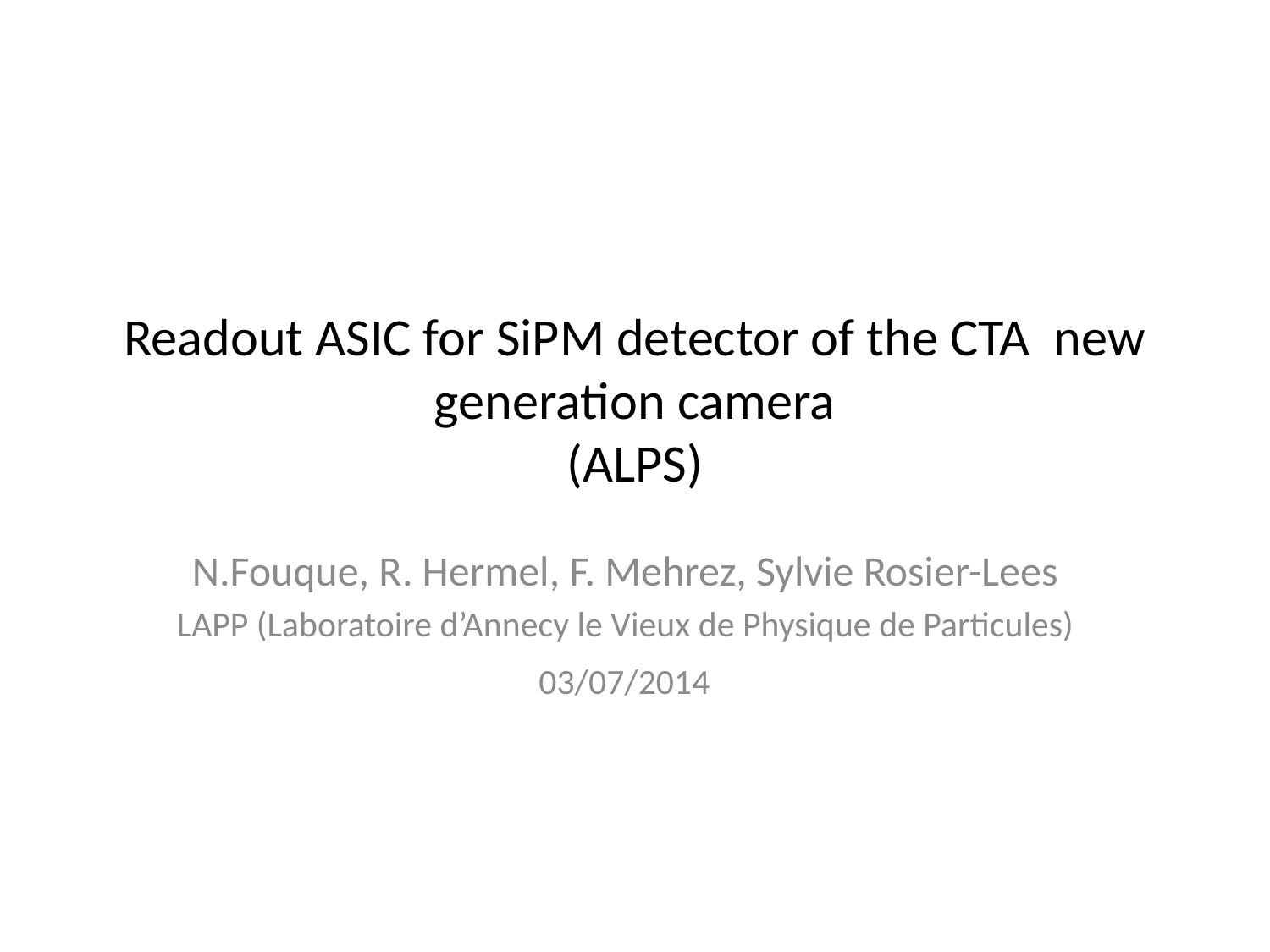

# Readout ASIC for SiPM detector of the CTA  new generation camera (ALPS)
N.Fouque, R. Hermel, F. Mehrez, Sylvie Rosier-Lees
LAPP (Laboratoire d’Annecy le Vieux de Physique de Particules)
 03/07/2014